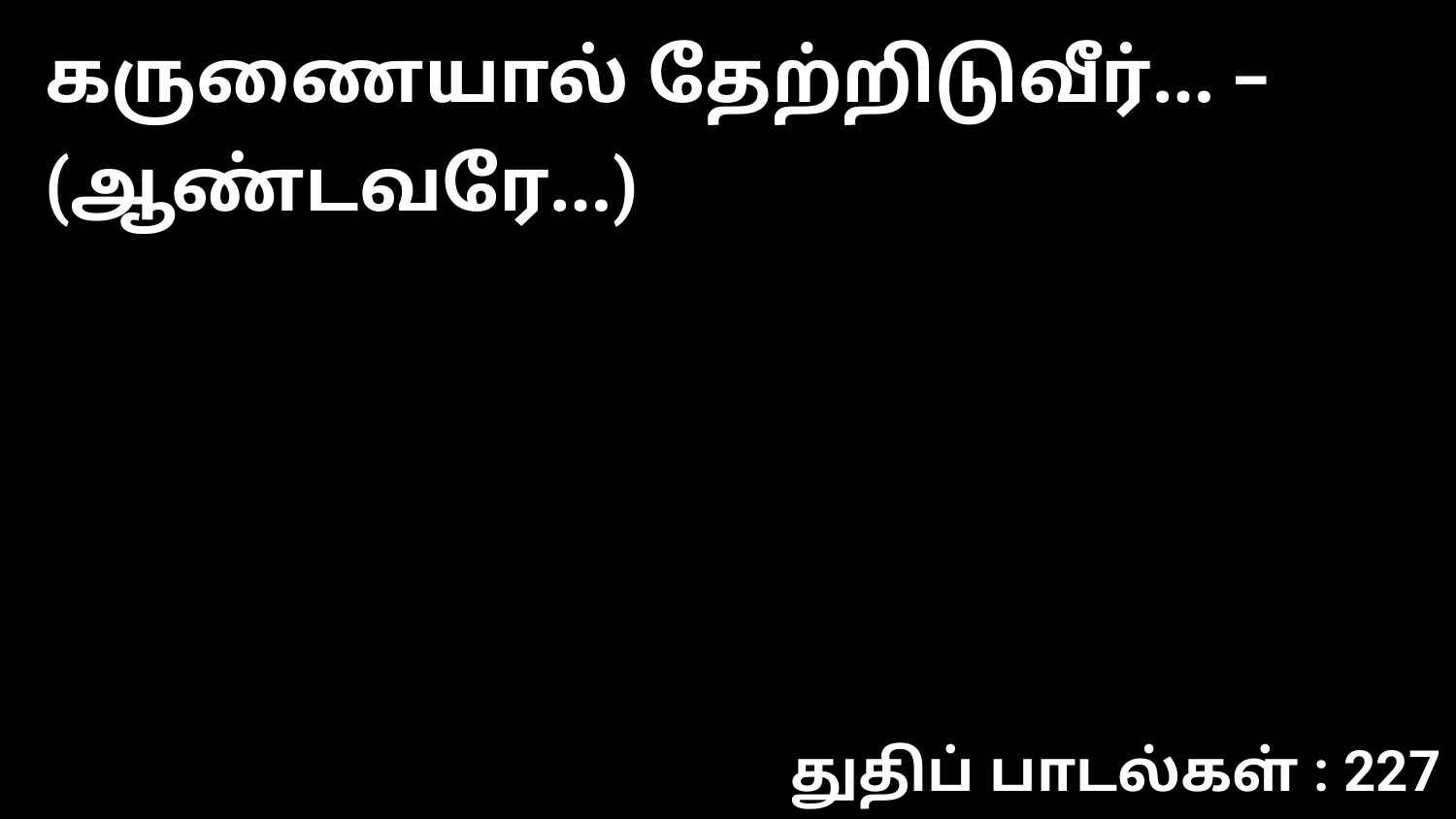

கருணையால் தேற்றிடுவீர்… – (ஆண்டவரே…)
துதிப் பாடல்கள் : 227